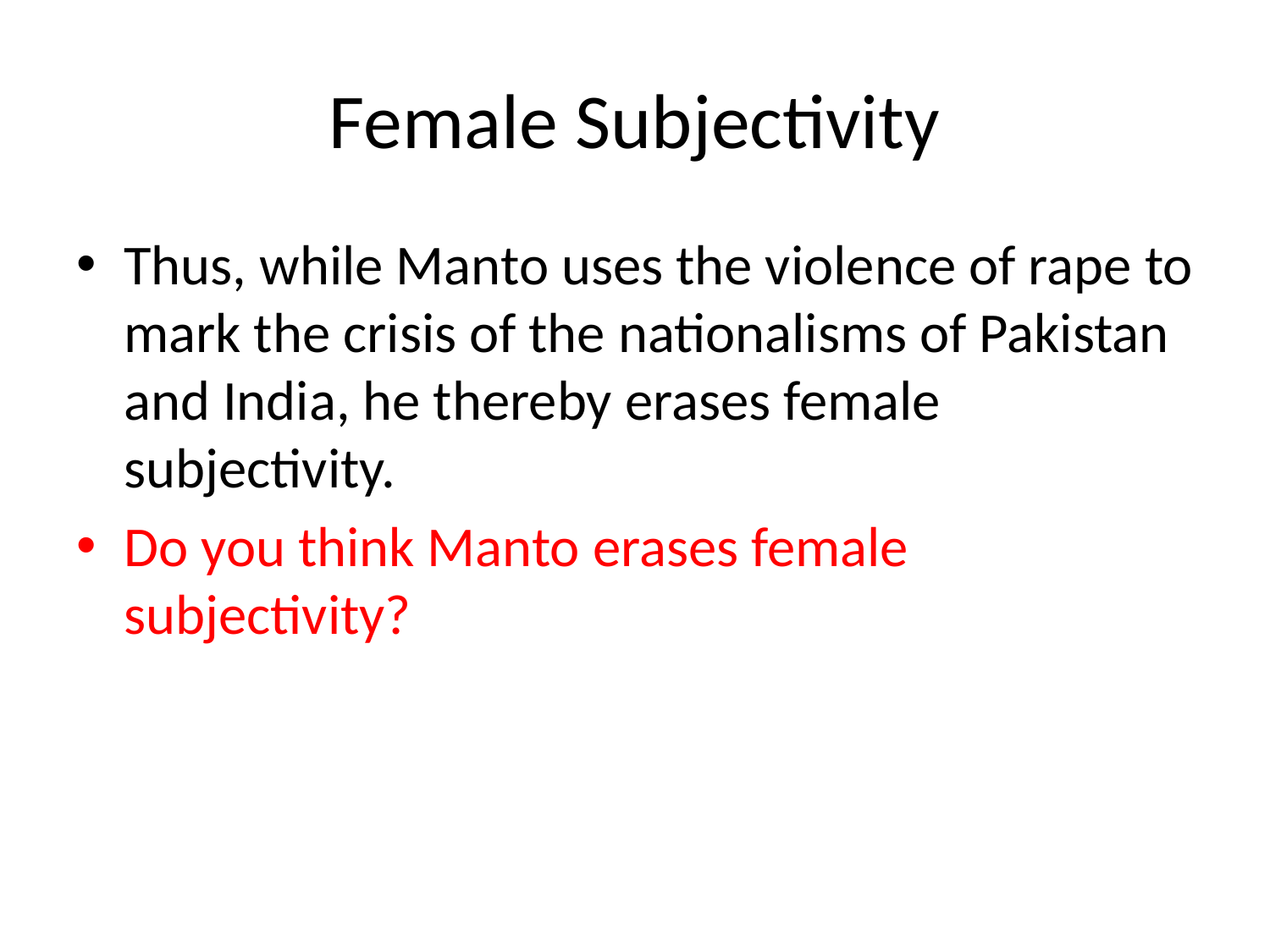

# Female Subjectivity
Thus, while Manto uses the violence of rape to mark the crisis of the nationalisms of Pakistan and India, he thereby erases female subjectivity.
Do you think Manto erases female subjectivity?